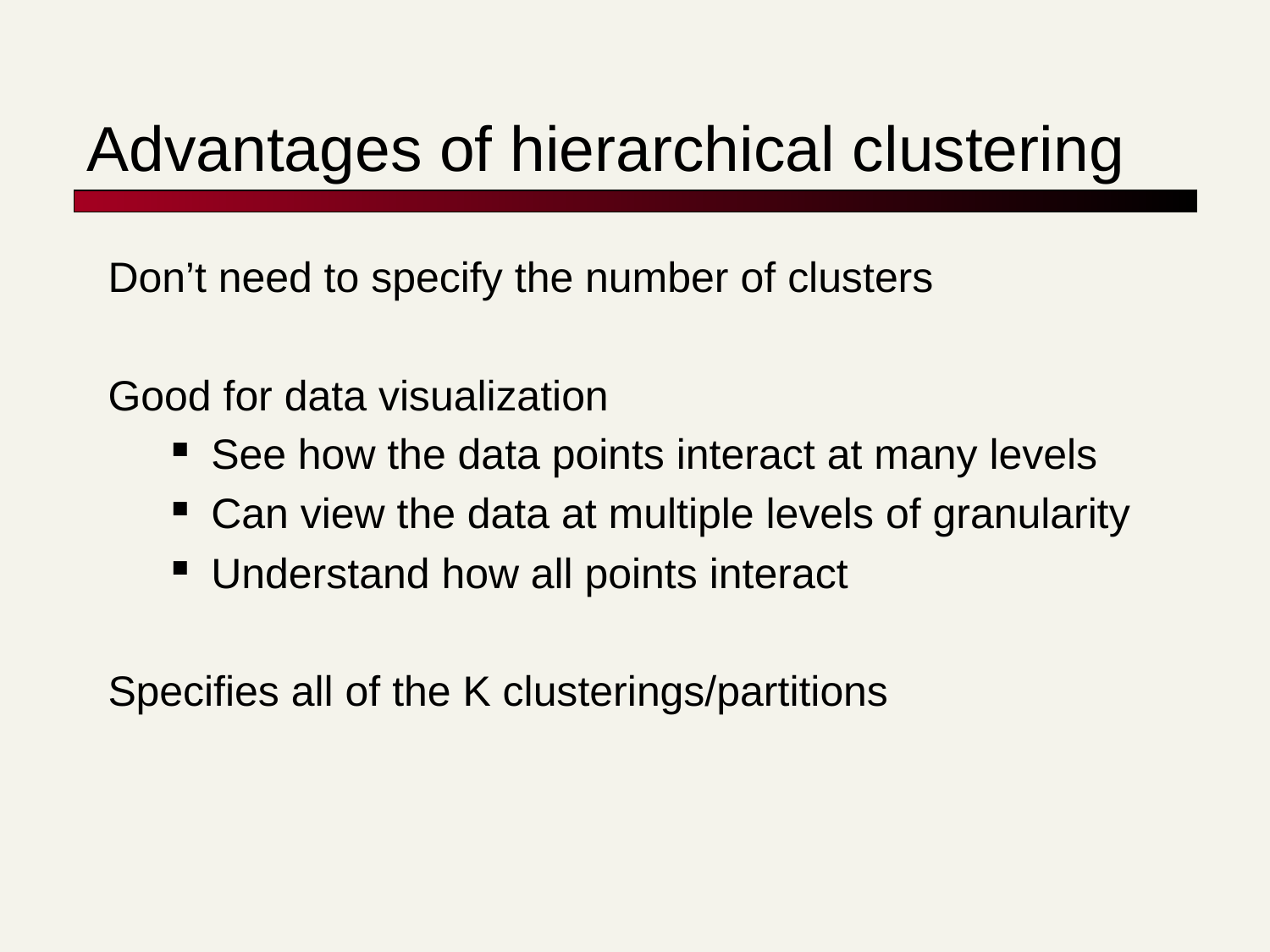

# Advantages of hierarchical clustering
Don’t need to specify the number of clusters

Good for data visualization
See how the data points interact at many levels
Can view the data at multiple levels of granularity
Understand how all points interact

Specifies all of the K clusterings/partitions